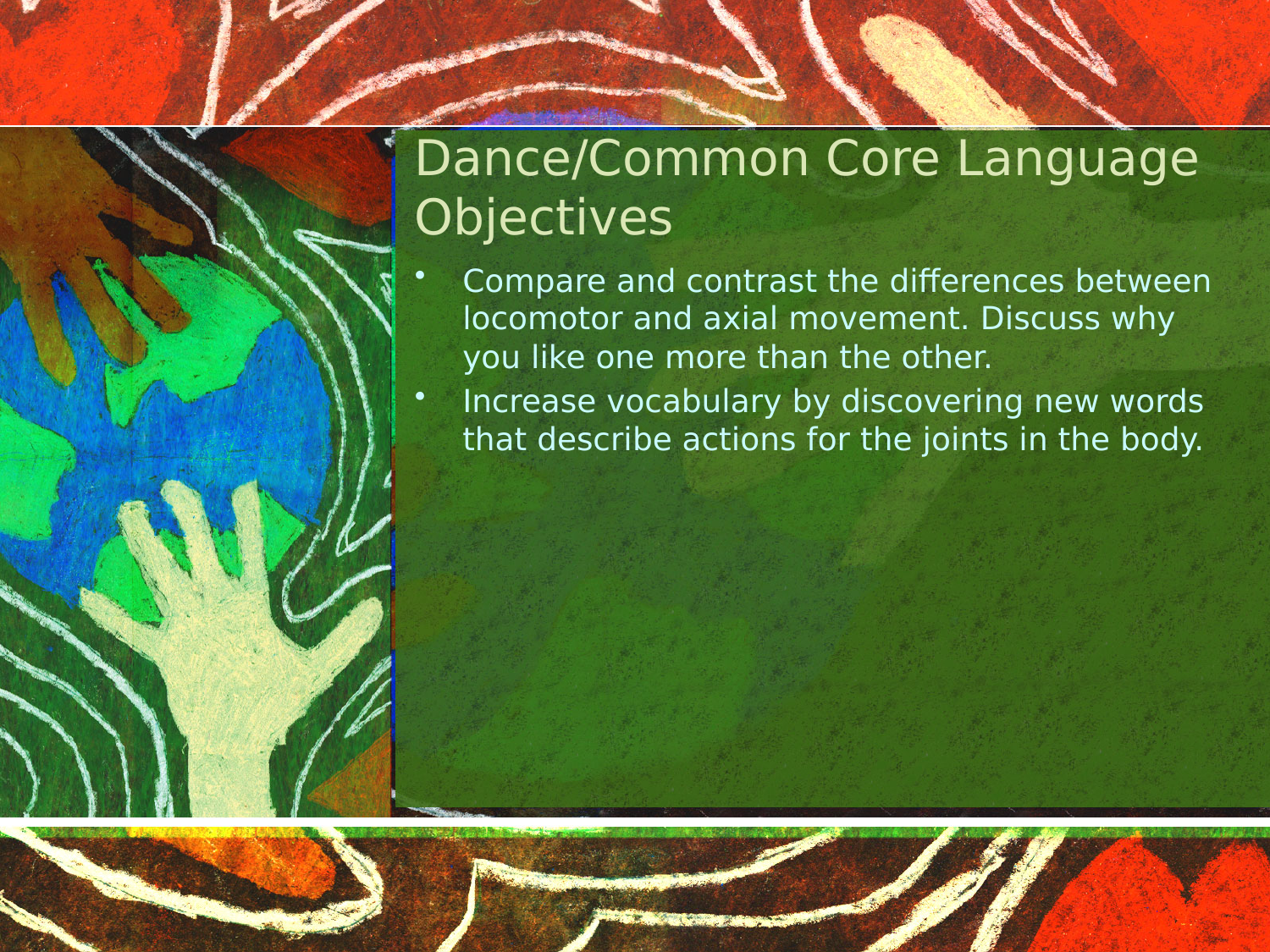

# Dance/Common Core Language Objectives
Compare and contrast the differences between locomotor and axial movement. Discuss why you like one more than the other.
Increase vocabulary by discovering new words that describe actions for the joints in the body.